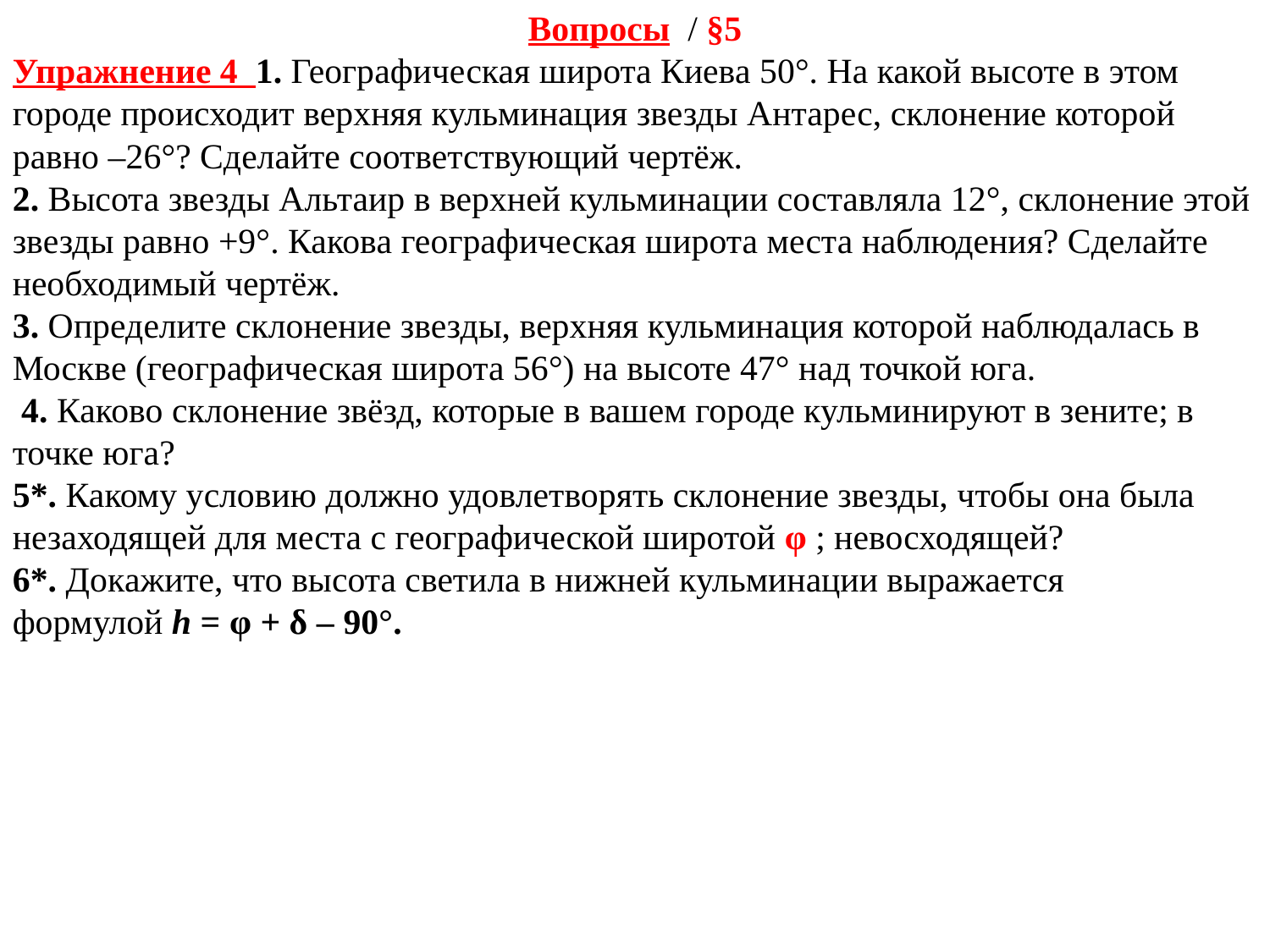

Вопросы / §5
Упражнение 4 1. Географическая широта Киева 50°. На какой высоте в этом городе происходит верхняя кульминация звезды Антарес, склонение которой равно –26°? Сделайте соответствующий чертёж.
2. Высота звезды Альтаир в верхней кульминации составляла 12°, склонение этой звезды равно +9°. Какова географическая широта места наблюдения? Сделайте необходимый чертёж.
3. Определите склонение звезды, верхняя кульминация которой наблюдалась в Москве (географическая широта 56°) на высоте 47° над точкой юга.
 4. Каково склонение звёзд, которые в вашем городе кульминируют в зените; в точке юга?
5*. Какому условию должно удовлетворять склонение звезды, чтобы она была незаходящей для места с географической широтой φ ; невосходящей?
6*. Докажите, что высота светила в нижней кульминации выражается формулой h = φ + δ – 90°.